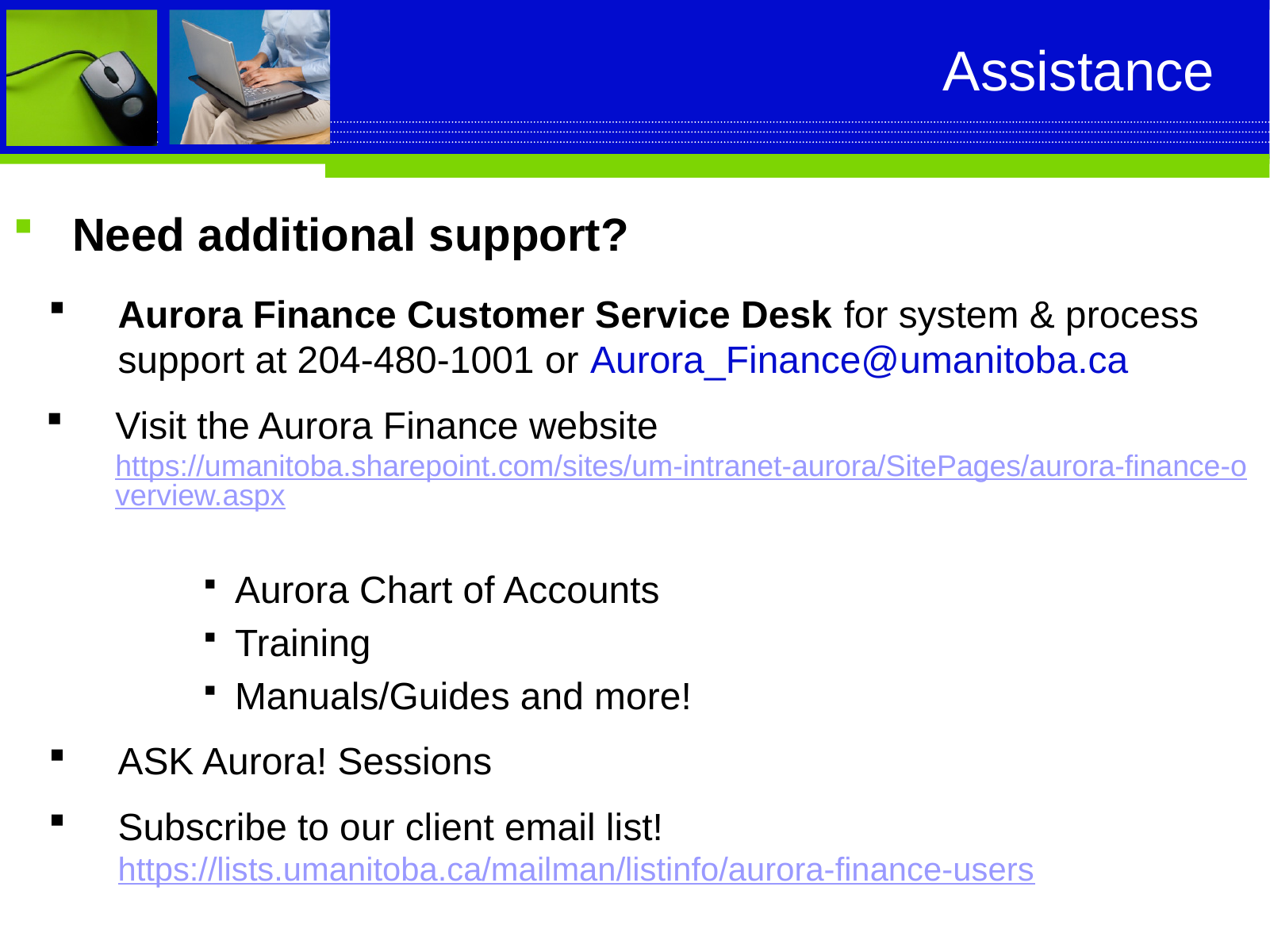

# Assistance
Need additional support?
Aurora Finance Customer Service Desk for system & process support at 204-480-1001 or Aurora_Finance@umanitoba.ca
Visit the Aurora Finance website
https://umanitoba.sharepoint.com/sites/um-intranet-aurora/SitePages/aurora-finance-overview.aspx
Aurora Chart of Accounts
Training
Manuals/Guides and more!
ASK Aurora! Sessions
Subscribe to our client email list!
https://lists.umanitoba.ca/mailman/listinfo/aurora-finance-users